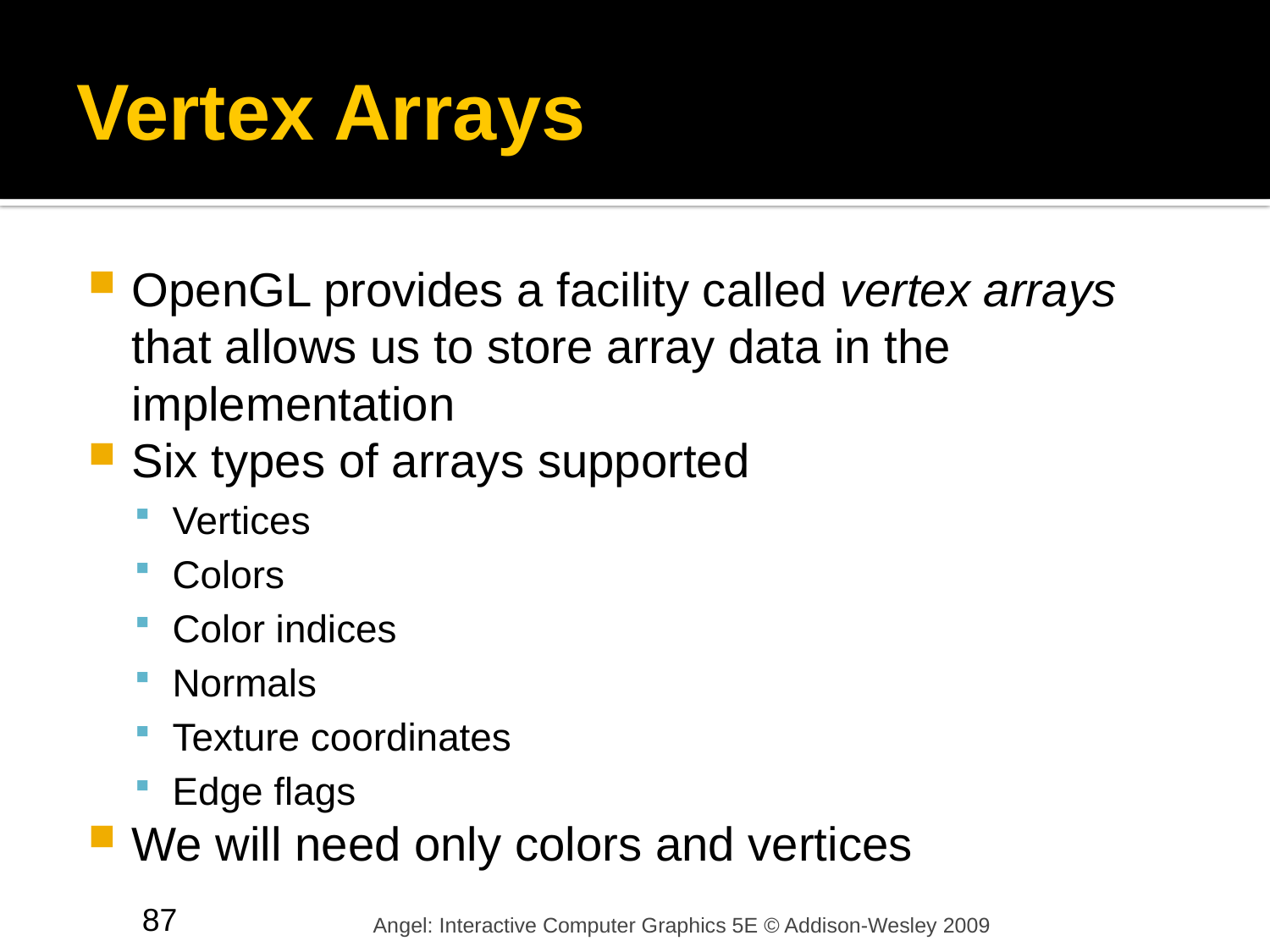

# Vertex Arrays
OpenGL provides a facility called vertex arrays that allows us to store array data in the implementation
Six types of arrays supported
Vertices
Colors
Color indices
Normals
Texture coordinates
Edge flags
We will need only colors and vertices
87
Angel: Interactive Computer Graphics 5E © Addison-Wesley 2009